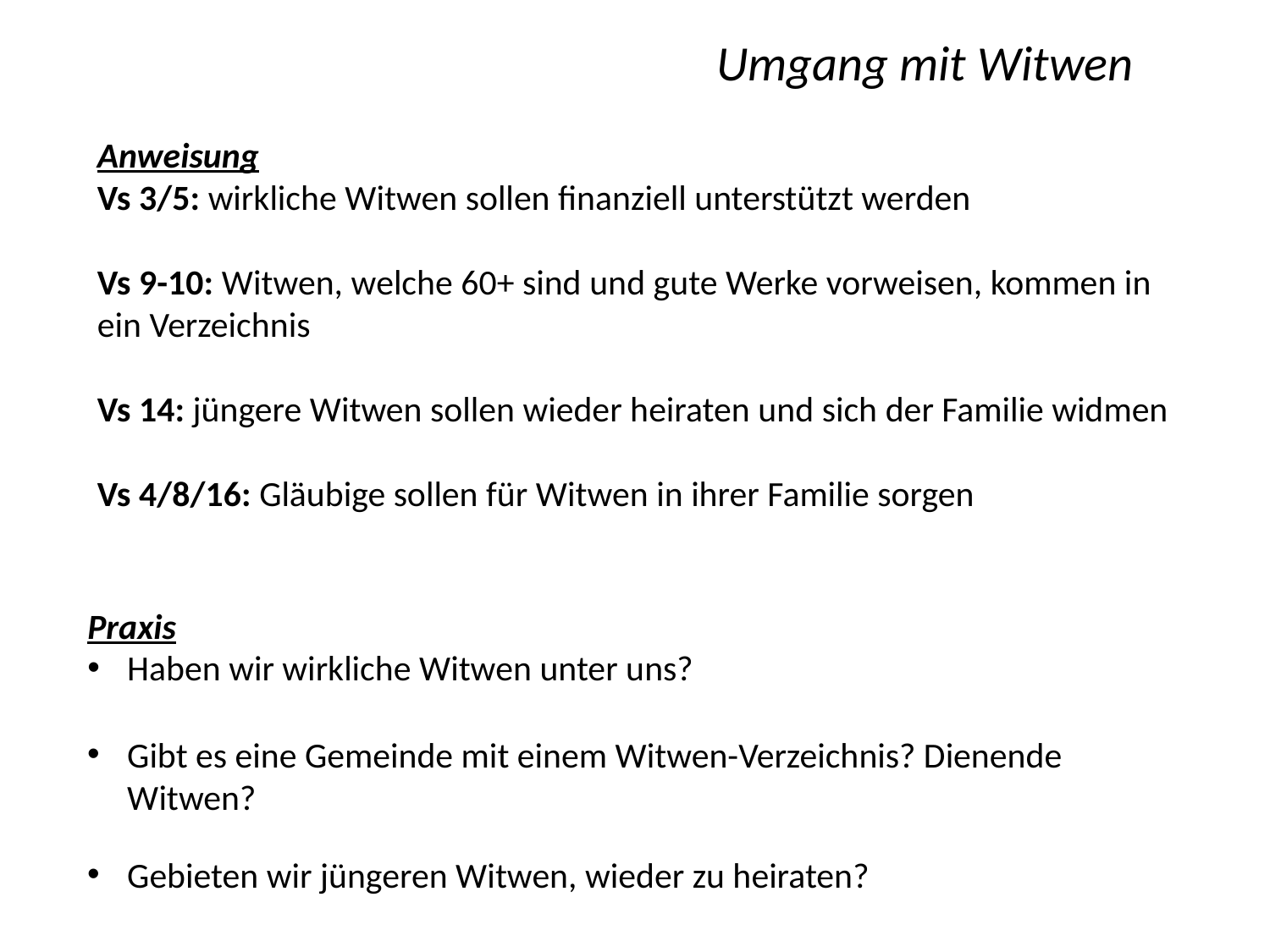

# Umgang mit Witwen
Anweisung
Vs 3/5: wirkliche Witwen sollen finanziell unterstützt werden

Vs 9-10: Witwen, welche 60+ sind und gute Werke vorweisen, kommen in ein Verzeichnis

Vs 14: jüngere Witwen sollen wieder heiraten und sich der Familie widmen

Vs 4/8/16: Gläubige sollen für Witwen in ihrer Familie sorgen
Praxis
Haben wir wirkliche Witwen unter uns?

Gibt es eine Gemeinde mit einem Witwen-Verzeichnis? Dienende Witwen?

Gebieten wir jüngeren Witwen, wieder zu heiraten?